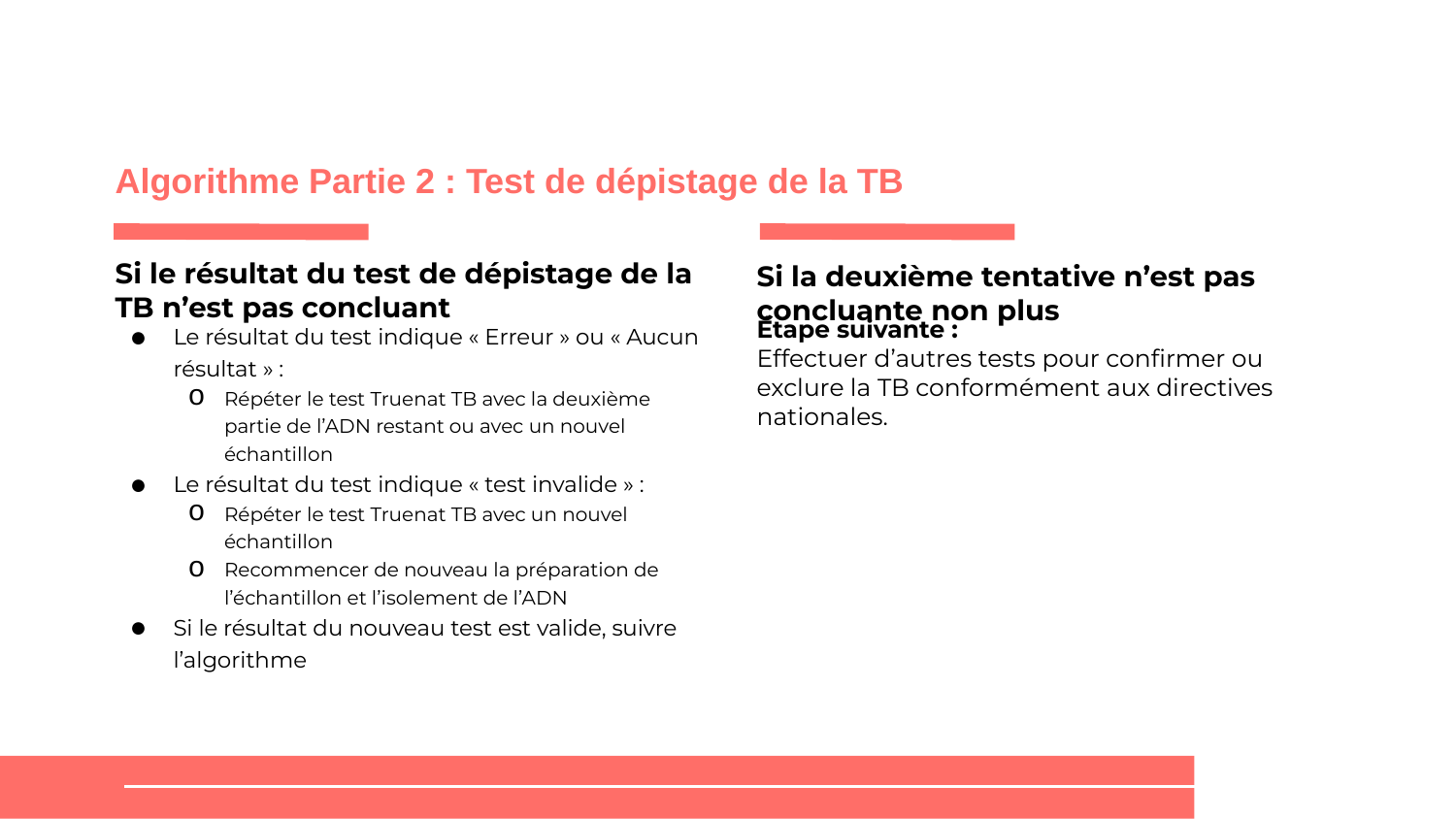

# Algorithme Partie 2 : Test de dépistage de la TB
Si le résultat du test de dépistage de la TB n’est pas concluant
Si la deuxième tentative n’est pas concluante non plus
Étape suivante :
Effectuer d’autres tests pour confirmer ou exclure la TB conformément aux directives nationales.

Le résultat du test indique « Erreur » ou « Aucun résultat » :
Répéter le test Truenat TB avec la deuxième partie de l’ADN restant ou avec un nouvel échantillon
Le résultat du test indique « test invalide » :
Répéter le test Truenat TB avec un nouvel échantillon
Recommencer de nouveau la préparation de l’échantillon et l’isolement de l’ADN
Si le résultat du nouveau test est valide, suivre l’algorithme